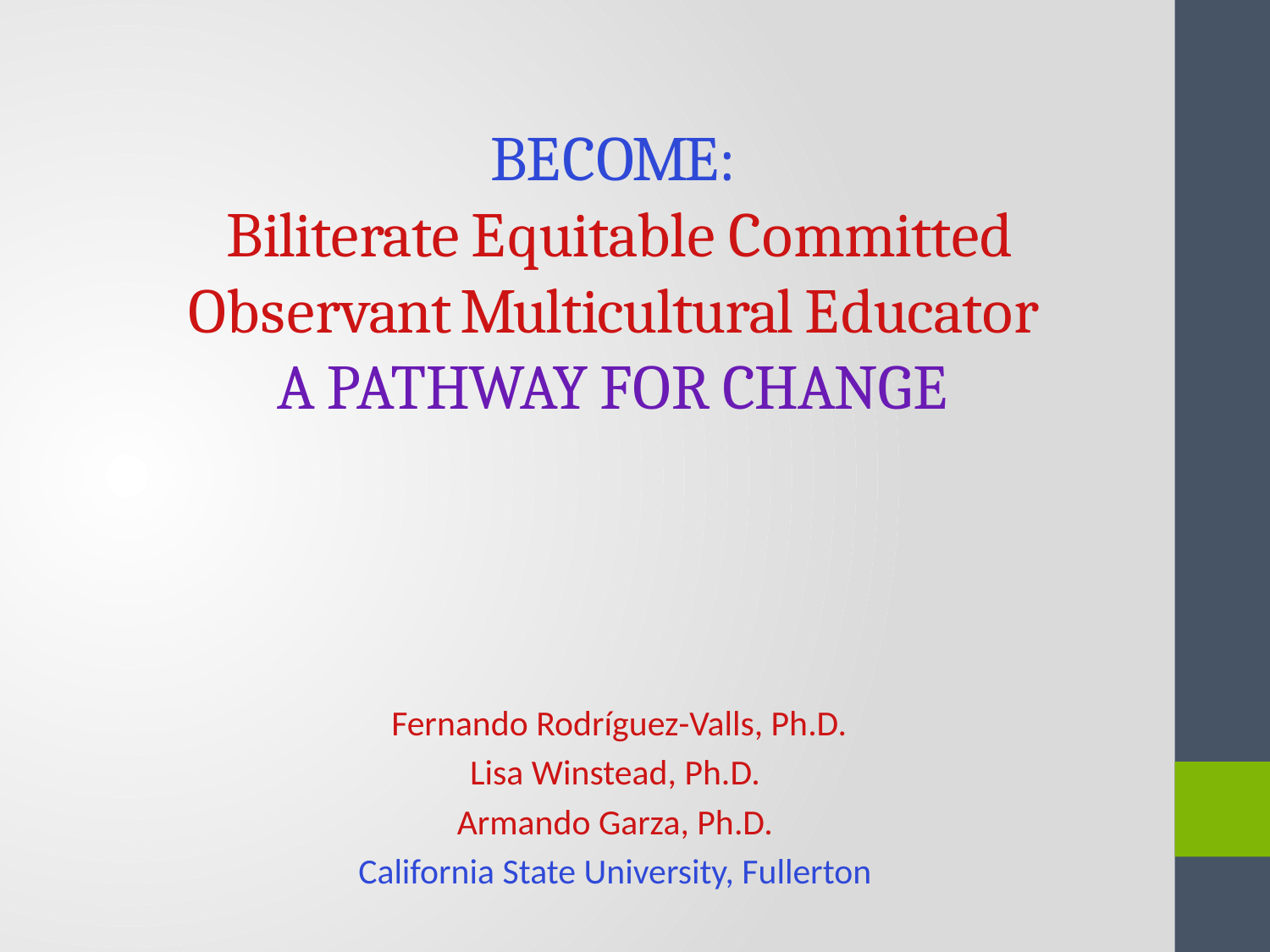

# BECOME: Biliterate Equitable Committed Observant Multicultural Educator A PATHWAY FOR CHANGE
Fernando Rodríguez-Valls, Ph.D.
Lisa Winstead, Ph.D.
Armando Garza, Ph.D.
California State University, Fullerton